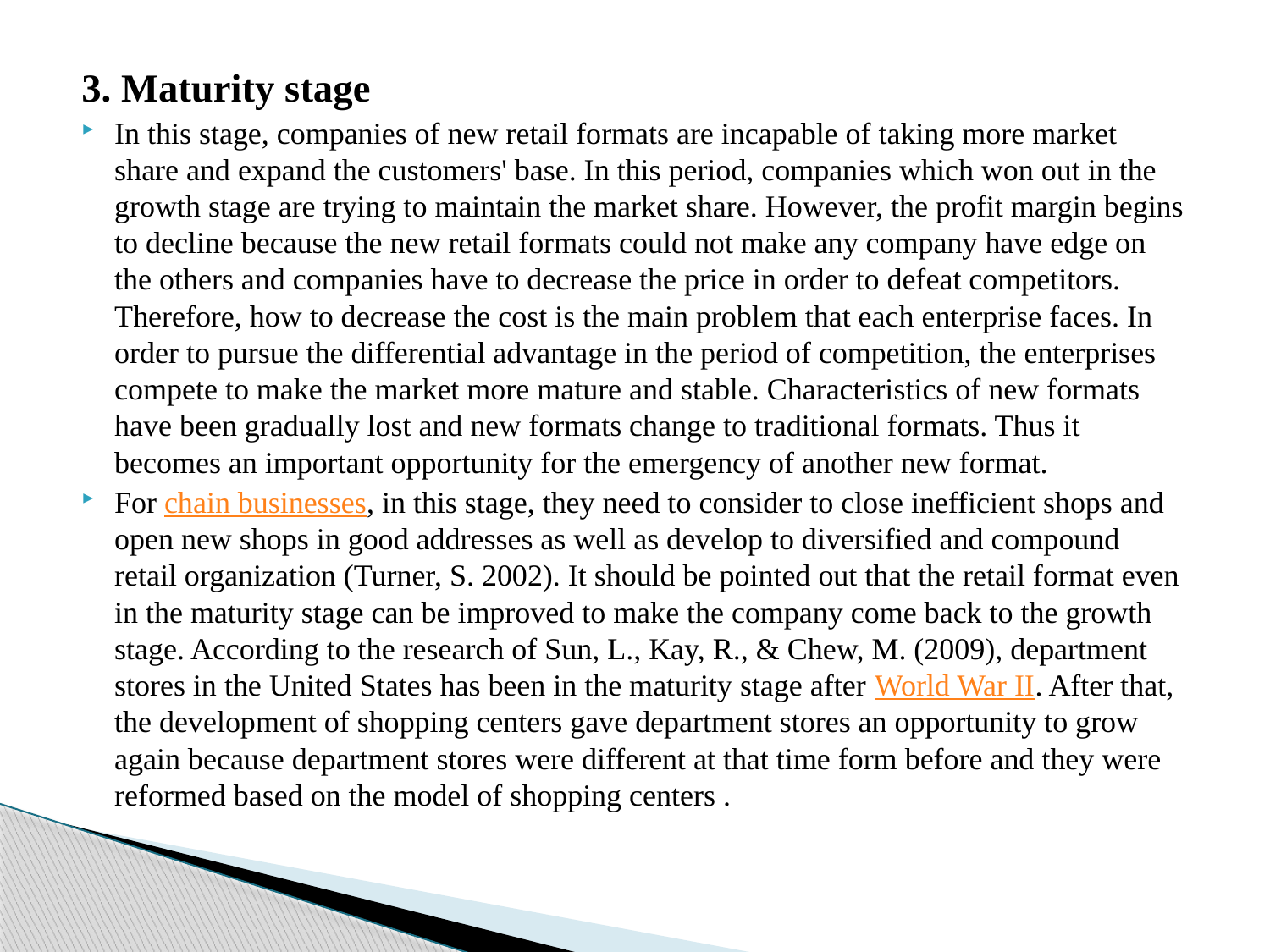

3. Maturity stage
In this stage, companies of new retail formats are incapable of taking more market share and expand the customers' base. In this period, companies which won out in the growth stage are trying to maintain the market share. However, the profit margin begins to decline because the new retail formats could not make any company have edge on the others and companies have to decrease the price in order to defeat competitors. Therefore, how to decrease the cost is the main problem that each enterprise faces. In order to pursue the differential advantage in the period of competition, the enterprises compete to make the market more mature and stable. Characteristics of new formats have been gradually lost and new formats change to traditional formats. Thus it becomes an important opportunity for the emergency of another new format.
For chain businesses, in this stage, they need to consider to close inefficient shops and open new shops in good addresses as well as develop to diversified and compound retail organization (Turner, S. 2002). It should be pointed out that the retail format even in the maturity stage can be improved to make the company come back to the growth stage. According to the research of Sun, L., Kay, R., & Chew, M. (2009), department stores in the United States has been in the maturity stage after World War II. After that, the development of shopping centers gave department stores an opportunity to grow again because department stores were different at that time form before and they were reformed based on the model of shopping centers .